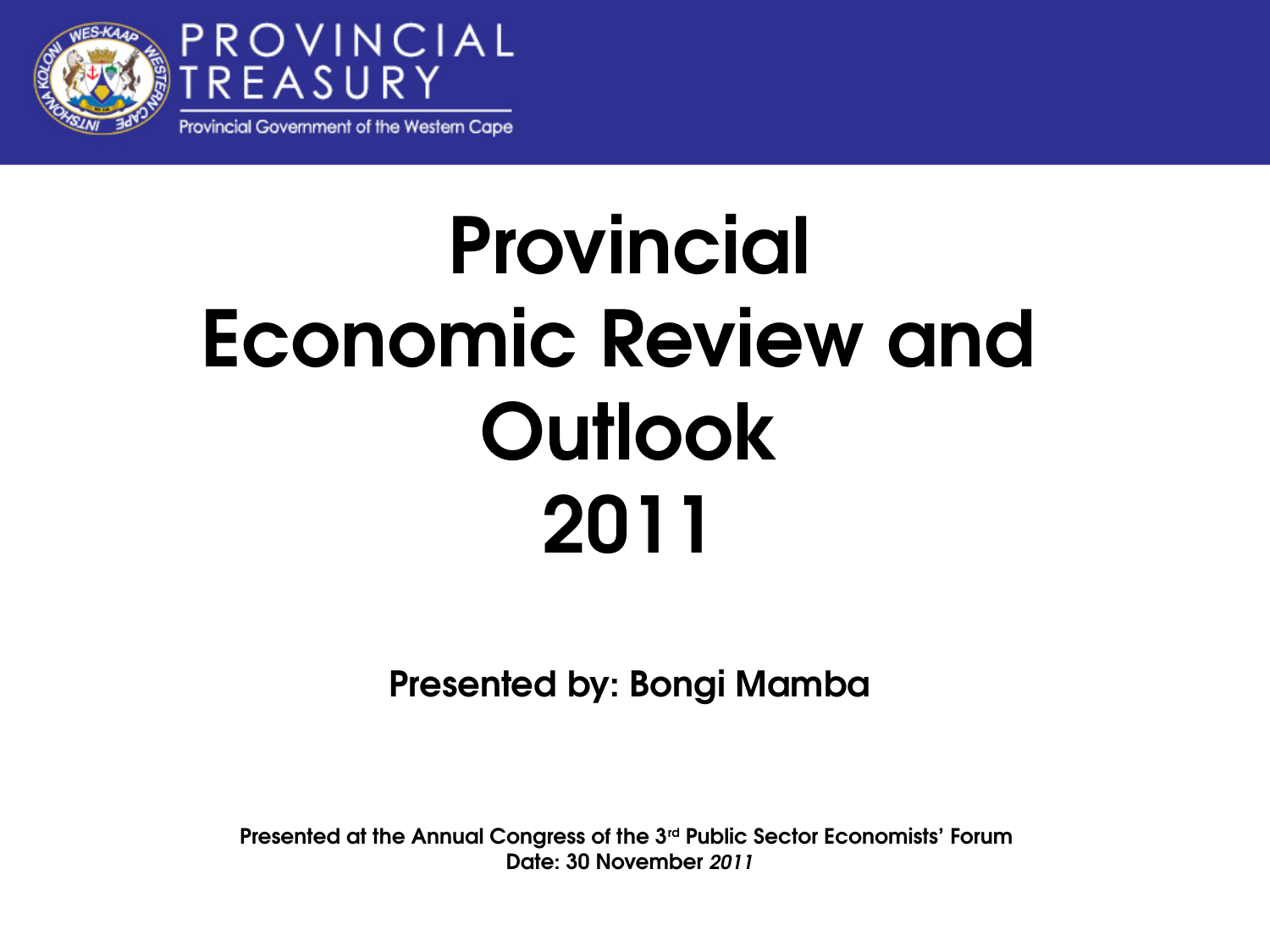

# Provincial Economic Review and Outlook 2011 Presented by: Bongi Mamba Presented at the Annual Congress of the 3rd Public Sector Economists’ Forum Date: 30 November 2011